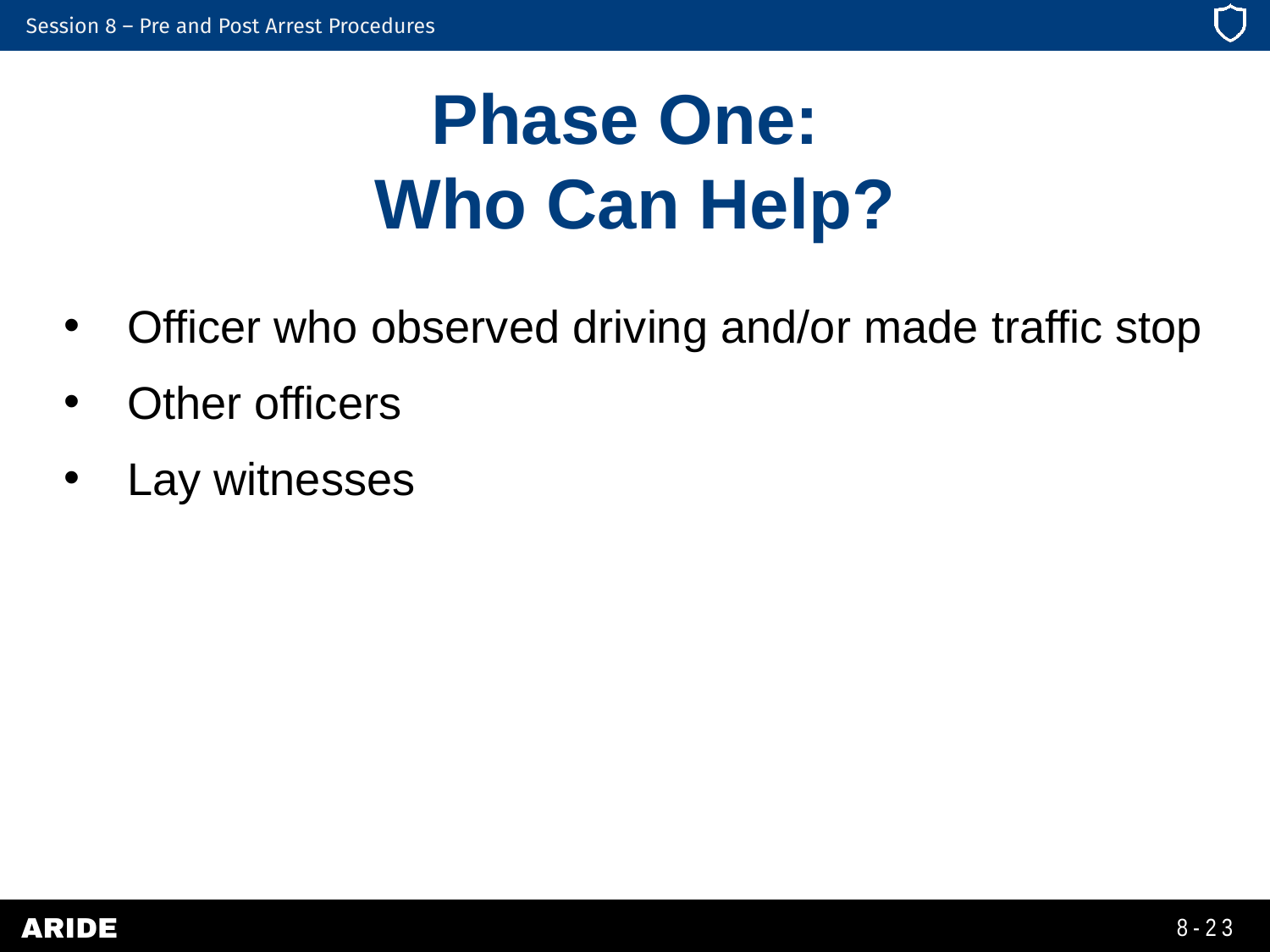

# Phase One: Who Can Help?
Officer who observed driving and/or made traffic stop
Other officers
Lay witnesses

8-23